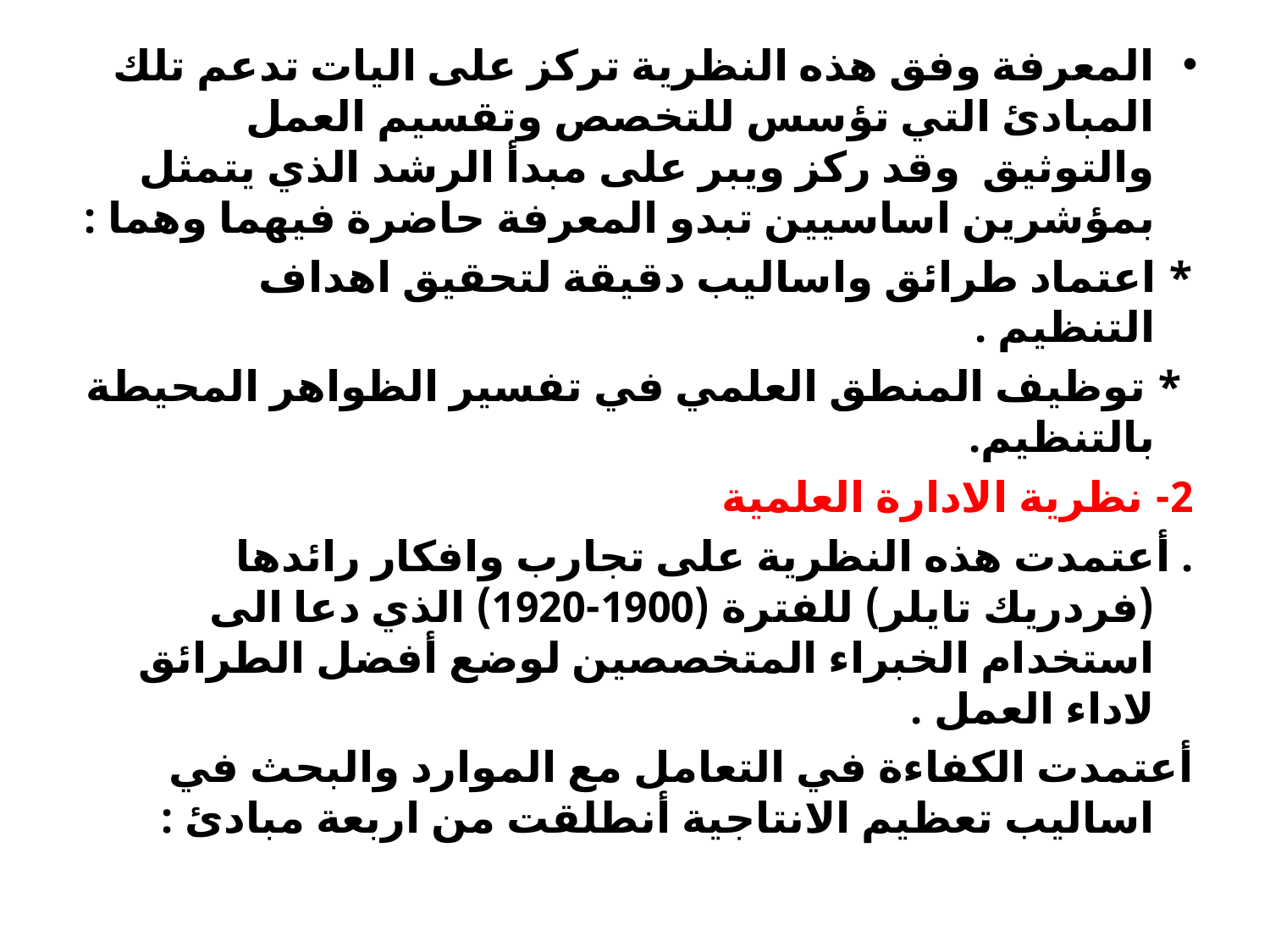

المعرفة وفق هذه النظرية تركز على اليات تدعم تلك المبادئ التي تؤسس للتخصص وتقسيم العمل والتوثيق  وقد ركز ويبر على مبدأ الرشد الذي يتمثل بمؤشرين اساسيين تبدو المعرفة حاضرة فيهما وهما :
* اعتماد طرائق واساليب دقيقة لتحقيق اهداف التنظيم .
 * توظيف المنطق العلمي في تفسير الظواهر المحيطة بالتنظيم.
2- نظرية الادارة العلمية
. أعتمدت هذه النظرية على تجارب وافكار رائدها (فردريك تايلر) للفترة (1900-1920) الذي دعا الى استخدام الخبراء المتخصصين لوضع أفضل الطرائق لاداء العمل .
أعتمدت الكفاءة في التعامل مع الموارد والبحث في اساليب تعظيم الانتاجية أنطلقت من اربعة مبادئ :